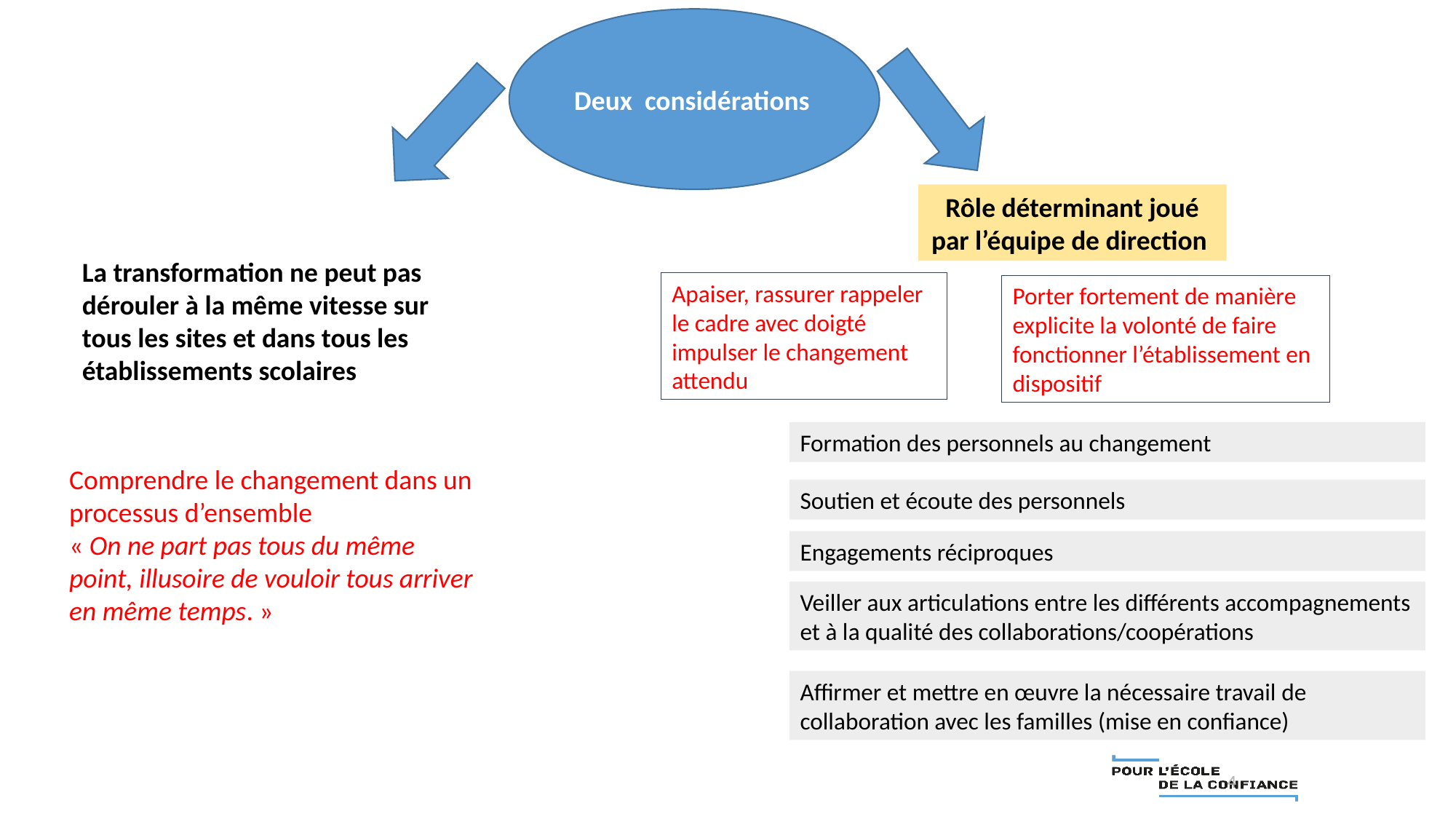

Deux  considérations

Rôle déterminant joué par l’équipe de direction

La transformation ne peut pas dérouler à la même vitesse sur tous les sites et dans tous les établissements scolaires
Apaiser, rassurer rappeler le cadre avec doigté
impulser le changement attendu
Porter fortement de manière explicite la volonté de faire fonctionner l’établissement en dispositif
Formation des personnels au changement
Comprendre le changement dans un processus d’ensemble
« On ne part pas tous du même point, illusoire de vouloir tous arriver en même temps. »
Soutien et écoute des personnels
Engagements réciproques
Veiller aux articulations entre les différents accompagnements et à la qualité des collaborations/coopérations
Affirmer et mettre en œuvre la nécessaire travail de collaboration avec les familles (mise en confiance)
4